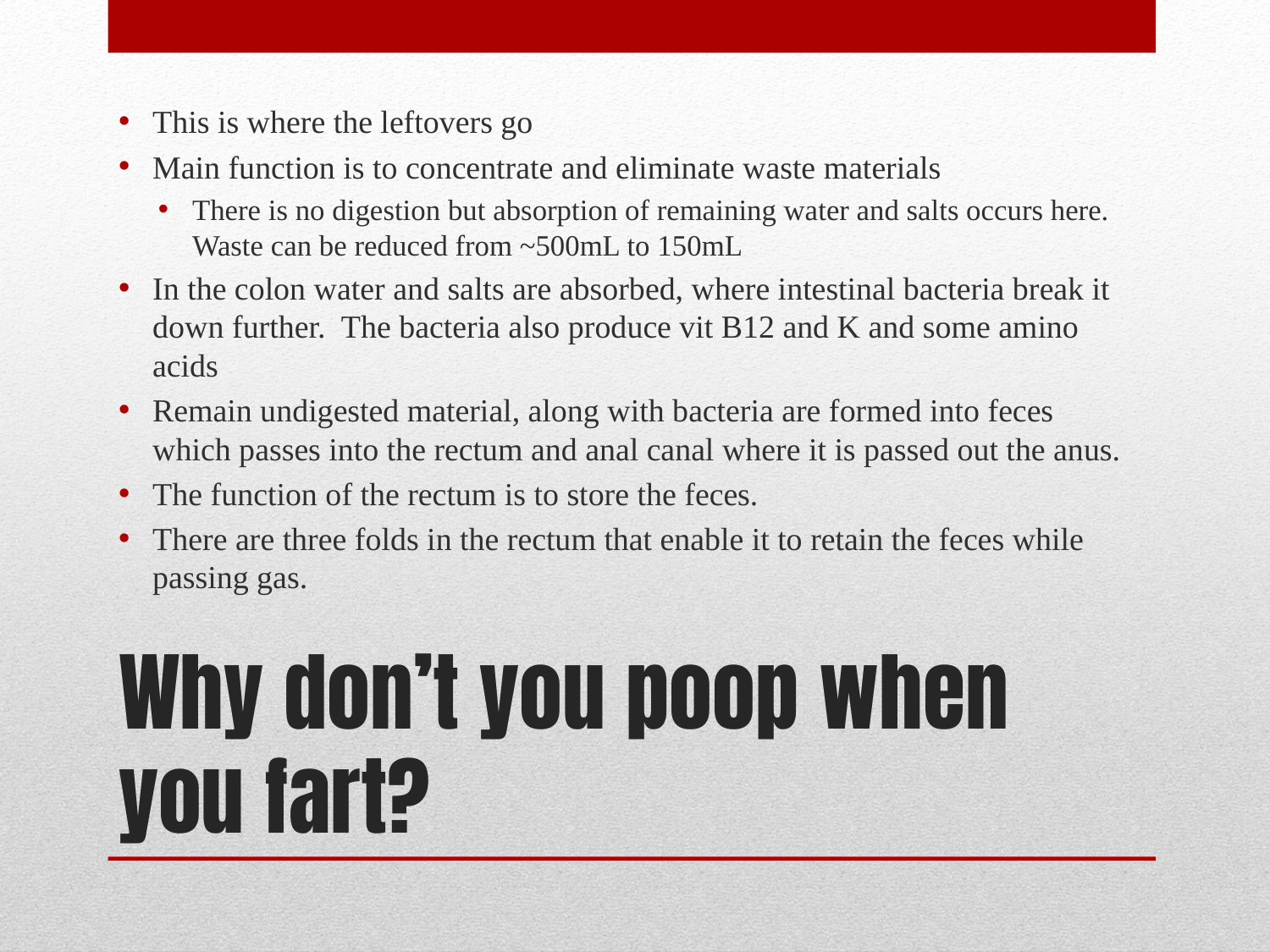

This is where the leftovers go
Main function is to concentrate and eliminate waste materials
There is no digestion but absorption of remaining water and salts occurs here.  Waste can be reduced from ~500mL to 150mL
In the colon water and salts are absorbed, where intestinal bacteria break it down further.  The bacteria also produce vit B12 and K and some amino acids
Remain undigested material, along with bacteria are formed into feces which passes into the rectum and anal canal where it is passed out the anus.
The function of the rectum is to store the feces.
There are three folds in the rectum that enable it to retain the feces while passing gas.

# Why don’t you poop when you fart?